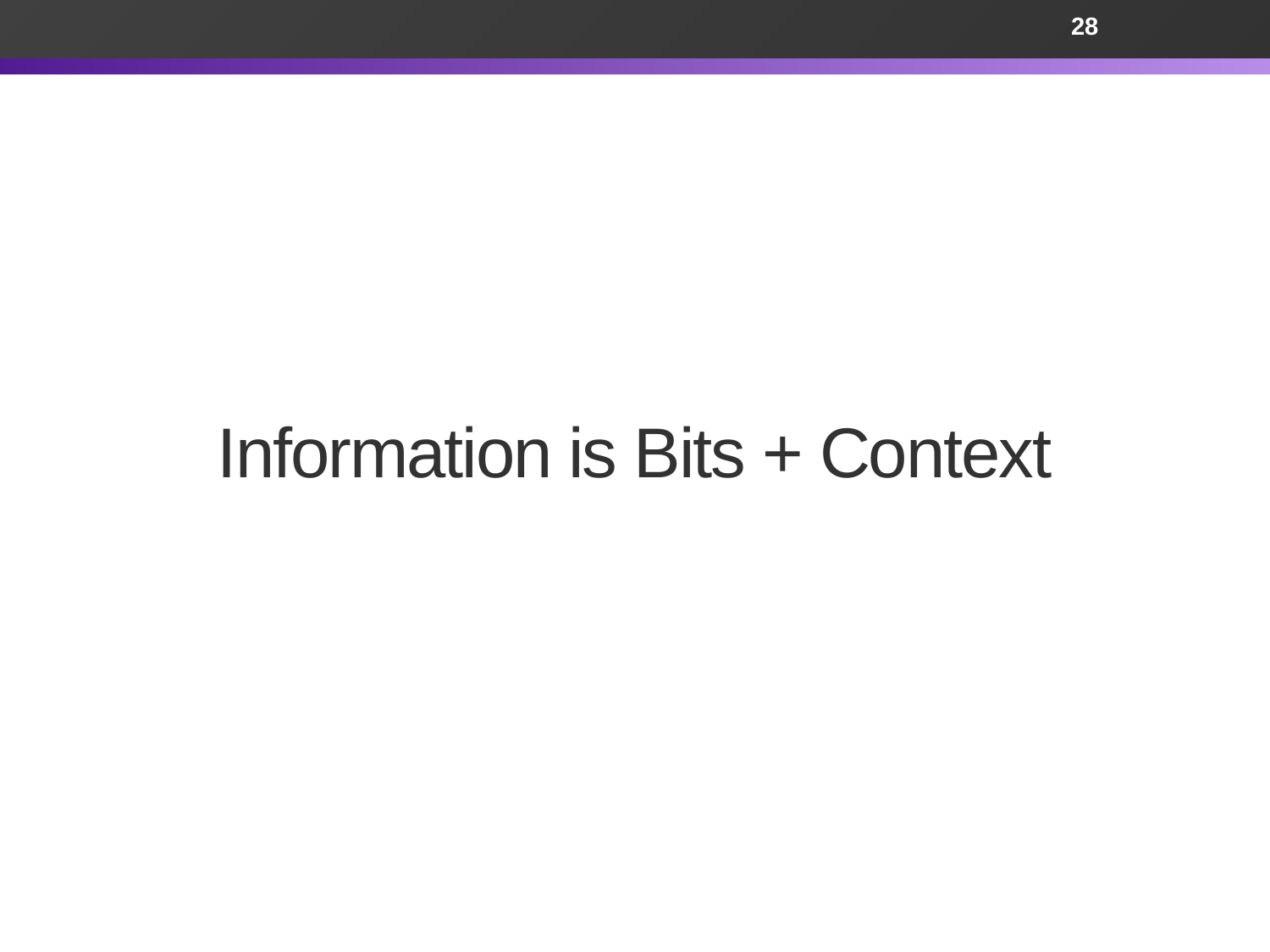

28
# Information is Bits + Context